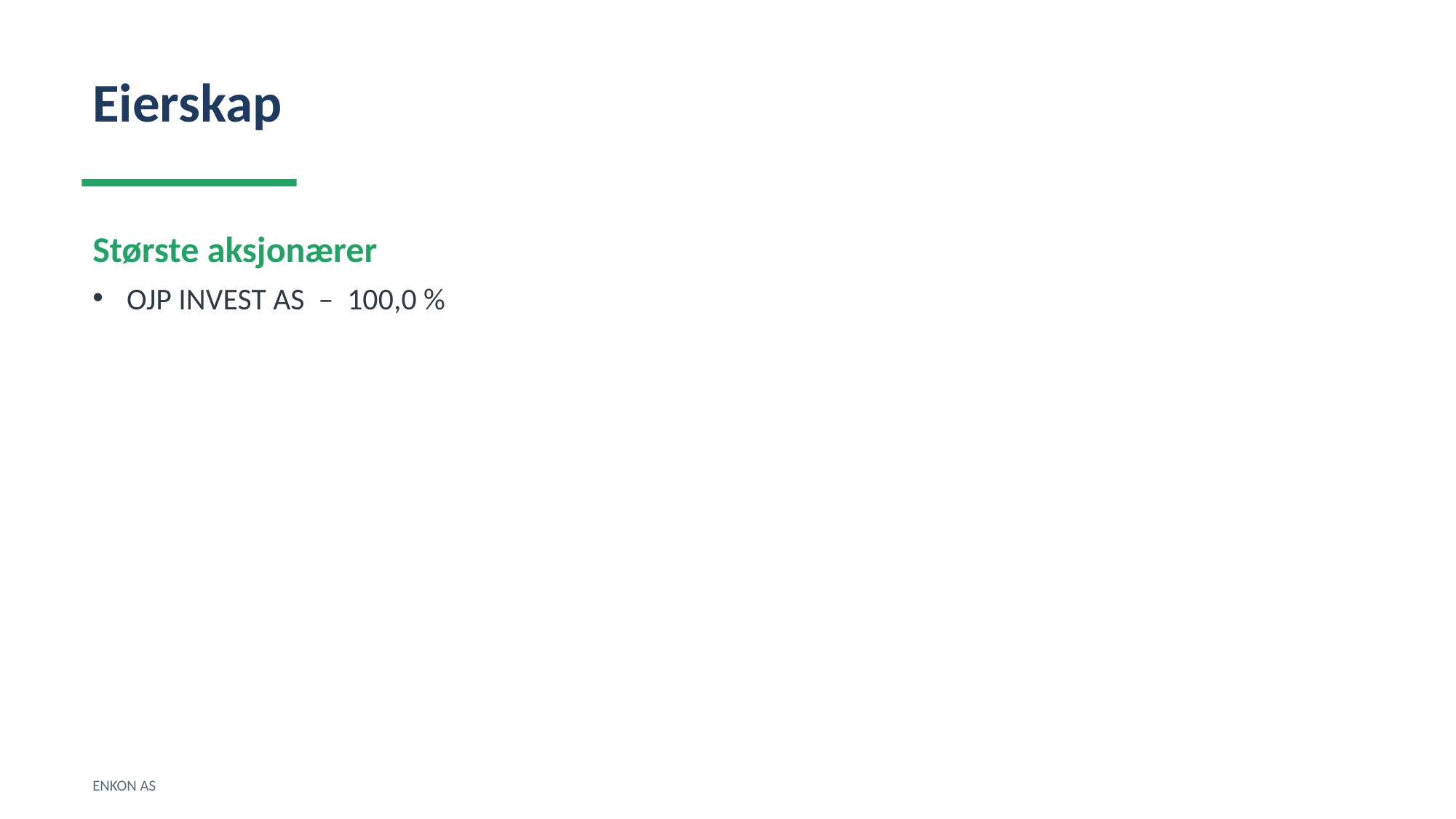

Eierskap

Største aksjonærer
OJP INVEST AS  –  100,0 %
ENKON AS